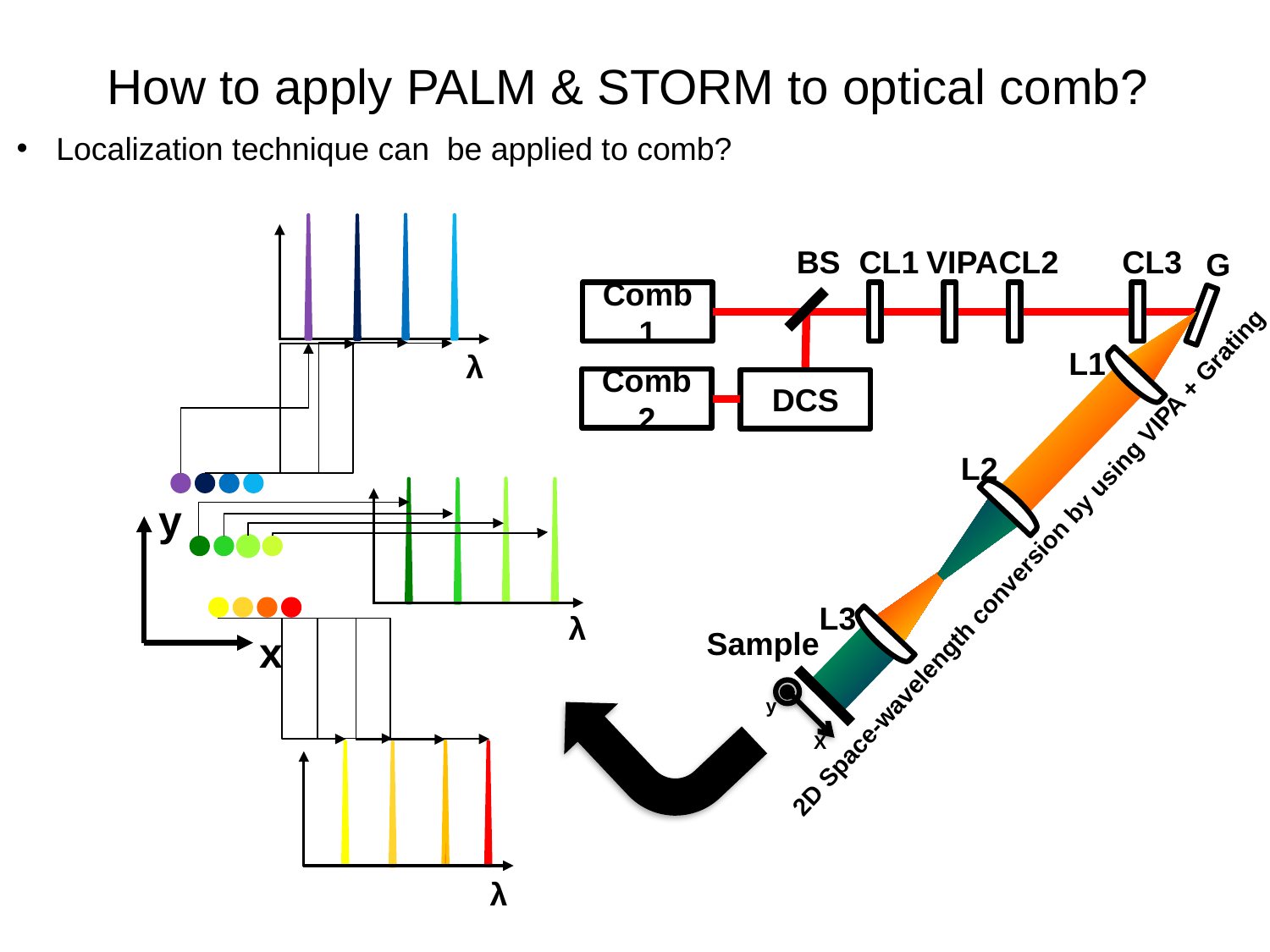

# How to apply PALM & STORM to optical comb?
Localization technique can  be applied to comb?

λ

y

λ
x

λ
BS
CL1
VIPA
CL2
CL3
G
Comb 1

L1

Comb 2
DCS

L2

L3

Sample

y
X
2D Space-wavelength conversion by using VIPA + Grating